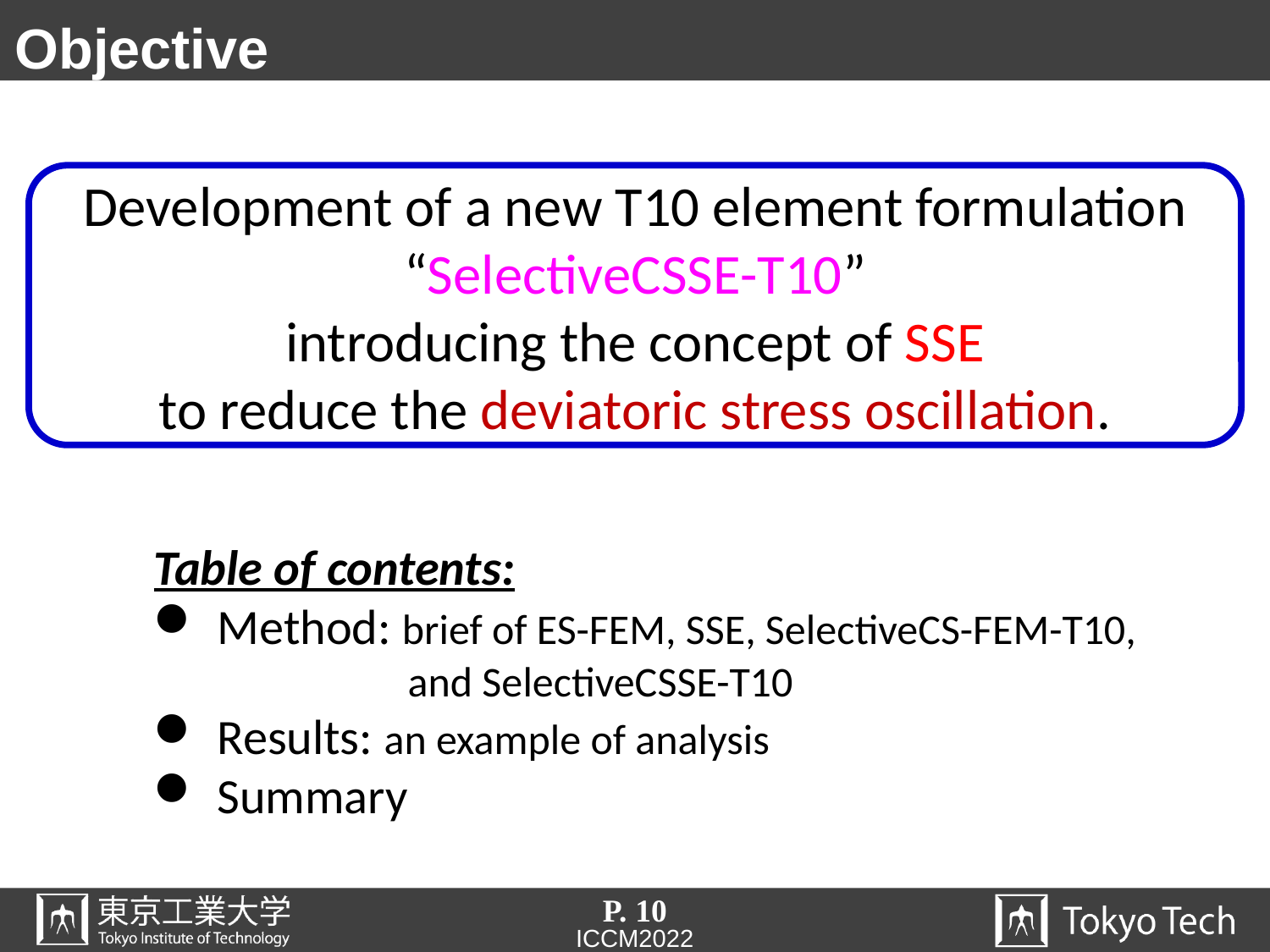

# Objective
Development of a new T10 element formulation
“SelectiveCSSE-T10”
introducing the concept of SSE
to reduce the deviatoric stress oscillation.
Table of contents:
Method: brief of ES-FEM, SSE, SelectiveCS-FEM-T10,
                    and SelectiveCSSE-T10
Results: an example of analysis
Summary
P. 10